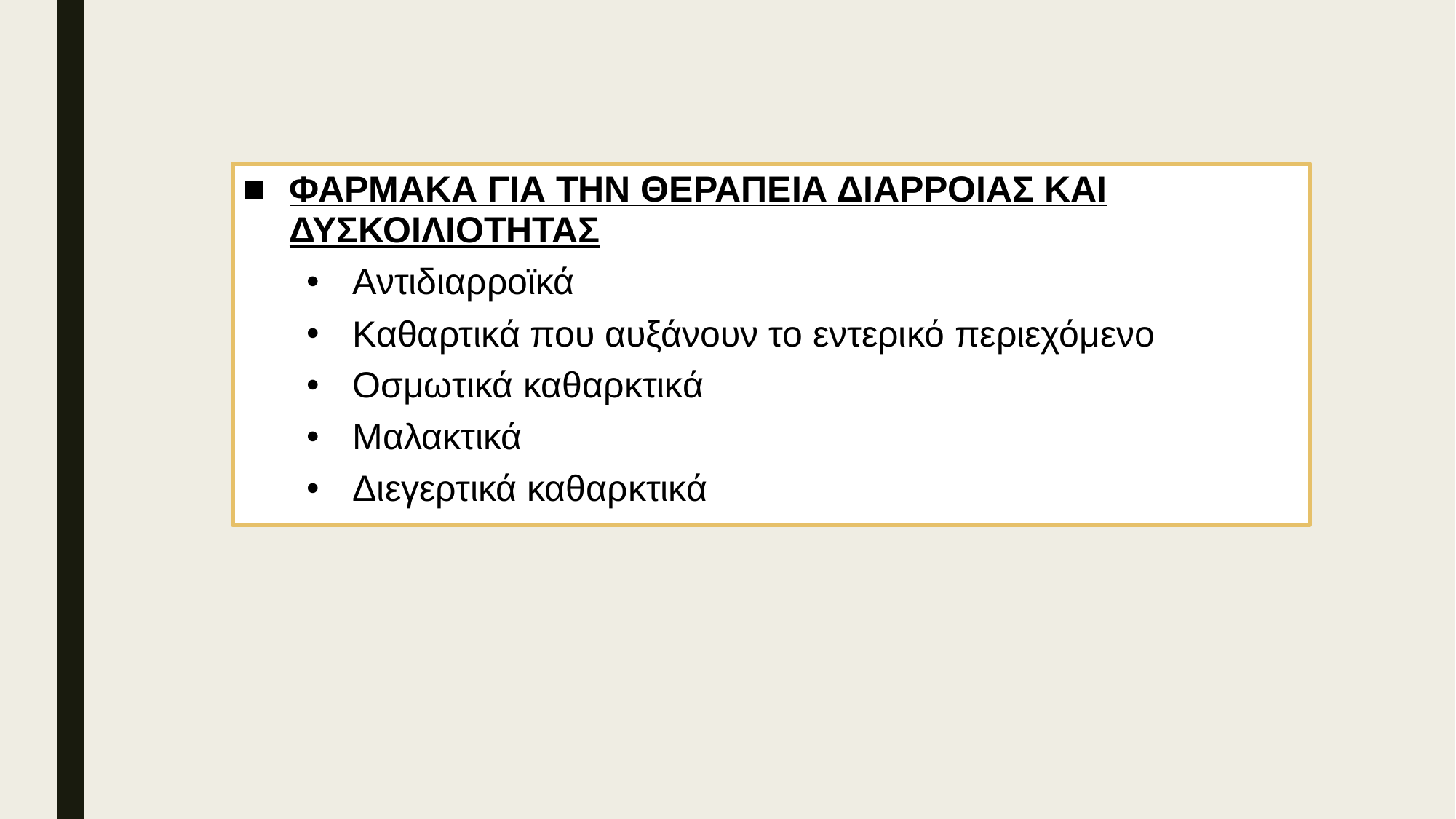

ΦΑΡΜΑΚΑ ΓΙΑ ΤΗΝ ΘΕΡΑΠΕΙΑ ΔΙΑΡΡΟΙΑΣ ΚΑΙ ΔΥΣΚΟΙΛΙΟΤΗΤΑΣ
Αντιδιαρροϊκά
Καθαρτικά που αυξάνουν το εντερικό περιεχόμενο
Οσμωτικά καθαρκτικά
Μαλακτικά
Διεγερτικά καθαρκτικά